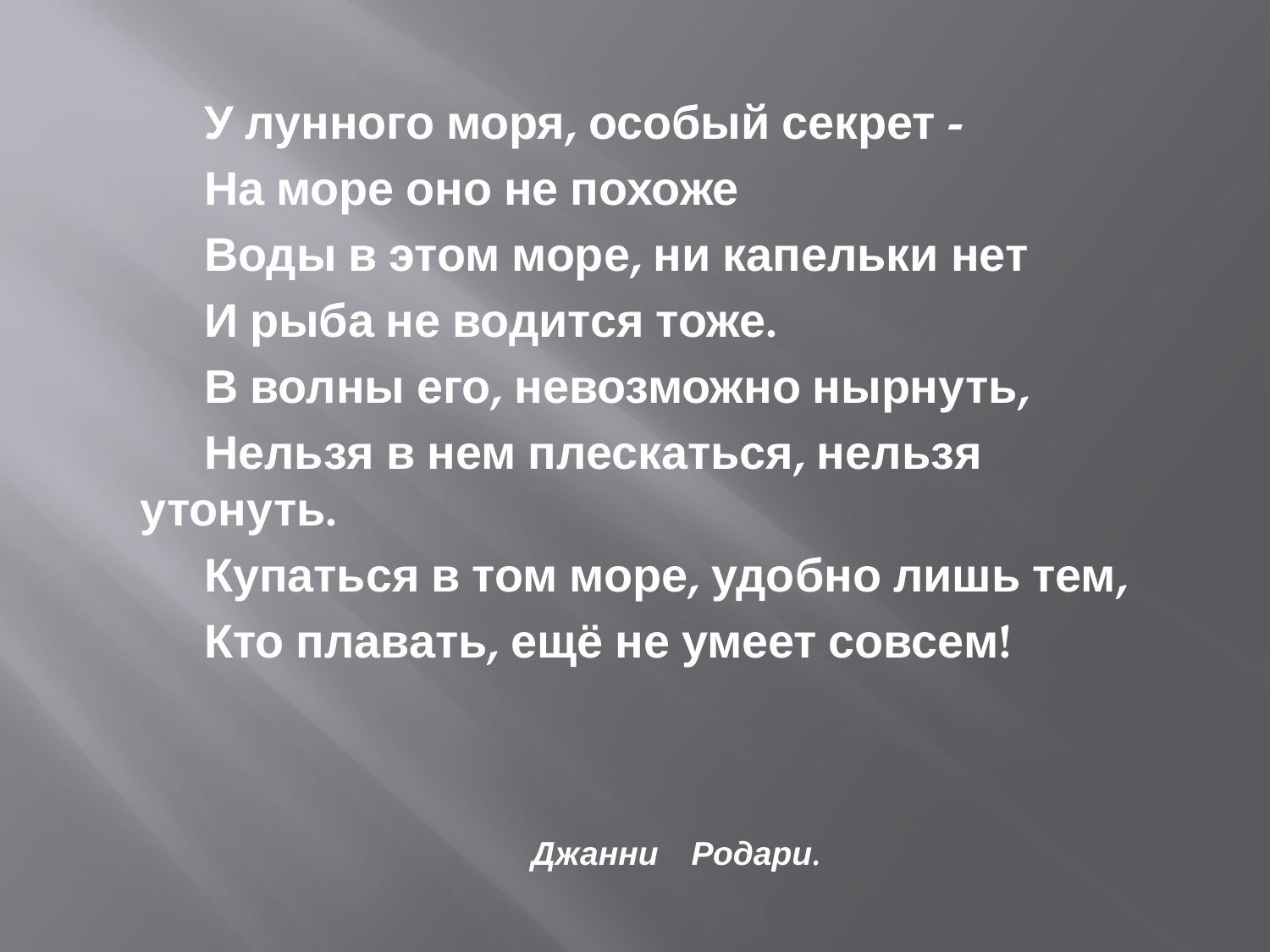

У лунного моря, особый секрет -
          На море оно не похоже
          Воды в этом море, ни капельки нет
          И рыба не водится тоже.
          В волны его, невозможно нырнуть,
          Нельзя в нем плескаться, нельзя утонуть.
          Купаться в том море, удобно лишь тем,
          Кто плавать, ещё не умеет совсем!

                                                      Джанни    Родари.